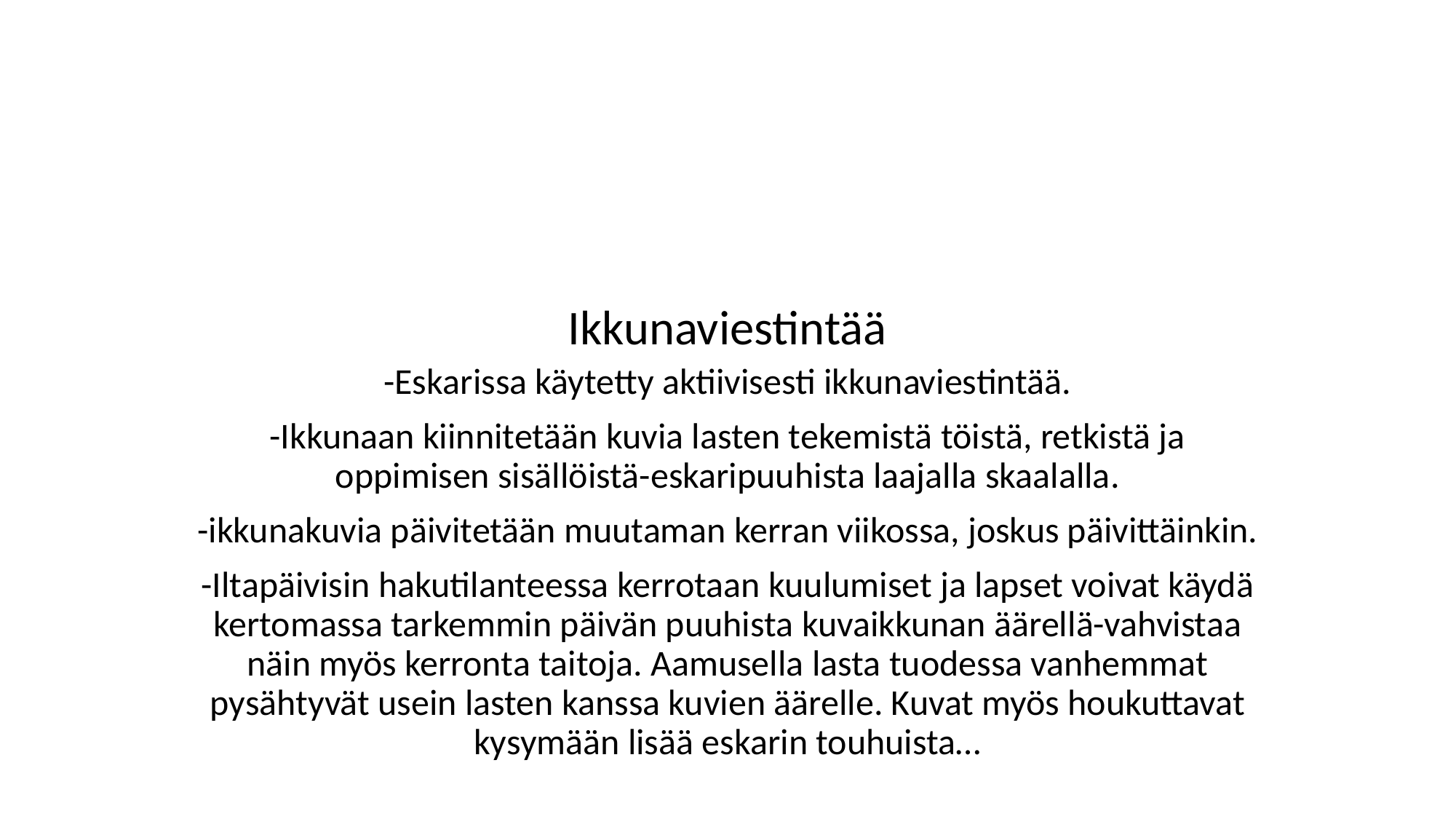

# Ikkunaviestintää
-Eskarissa käytetty aktiivisesti ikkunaviestintää.
-Ikkunaan kiinnitetään kuvia lasten tekemistä töistä, retkistä ja oppimisen sisällöistä-eskaripuuhista laajalla skaalalla.
-ikkunakuvia päivitetään muutaman kerran viikossa, joskus päivittäinkin.
-Iltapäivisin hakutilanteessa kerrotaan kuulumiset ja lapset voivat käydä kertomassa tarkemmin päivän puuhista kuvaikkunan äärellä-vahvistaa näin myös kerronta taitoja. Aamusella lasta tuodessa vanhemmat pysähtyvät usein lasten kanssa kuvien äärelle. Kuvat myös houkuttavat kysymään lisää eskarin touhuista…